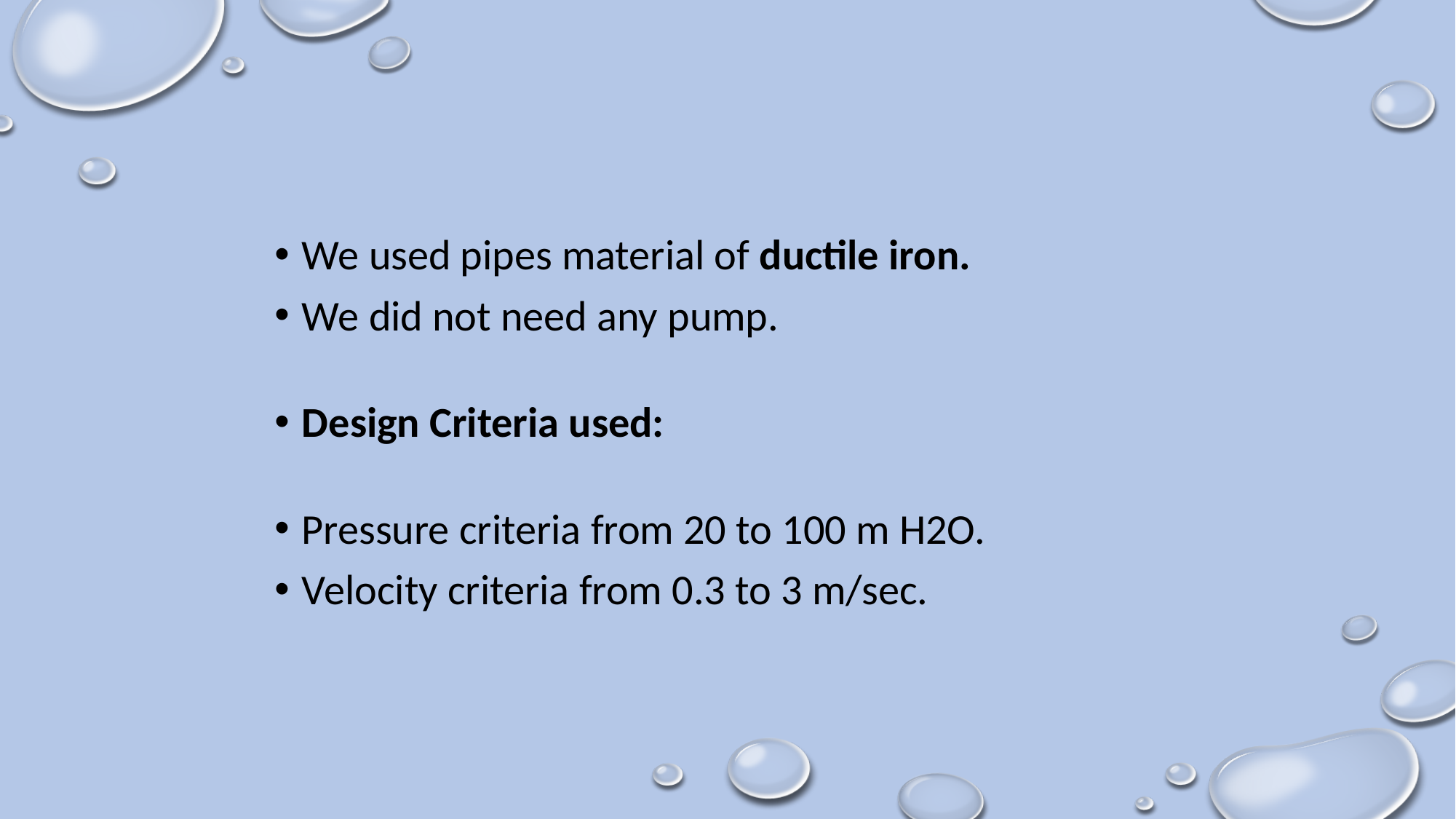

We used pipes material of ductile iron.
We did not need any pump.
Design Criteria used:
Pressure criteria from 20 to 100 m H2O.
Velocity criteria from 0.3 to 3 m/sec.